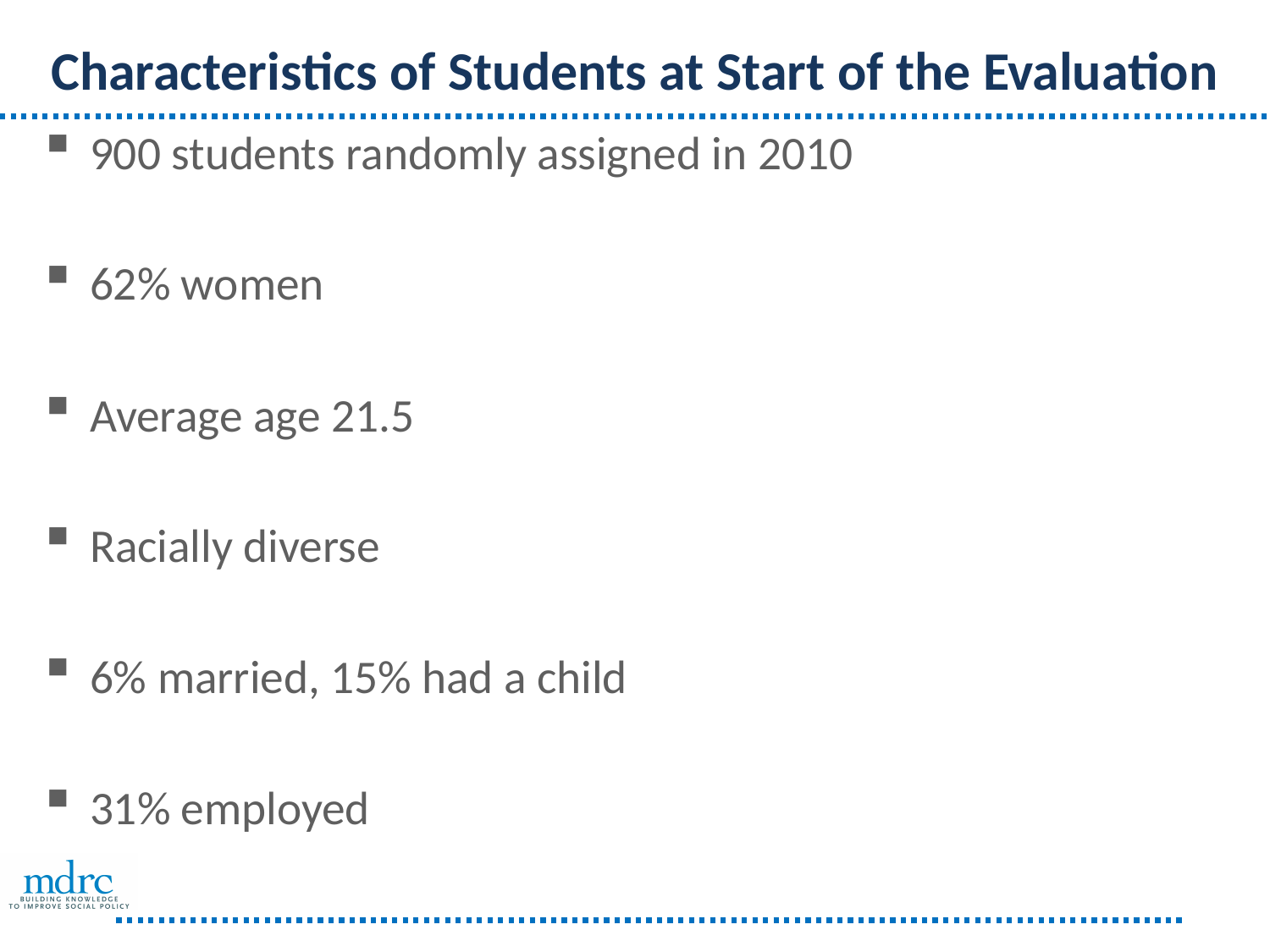

# Characteristics of Students at Start of the Evaluation
900 students randomly assigned in 2010

62% women

Average age 21.5

Racially diverse

6% married, 15% had a child

31% employed